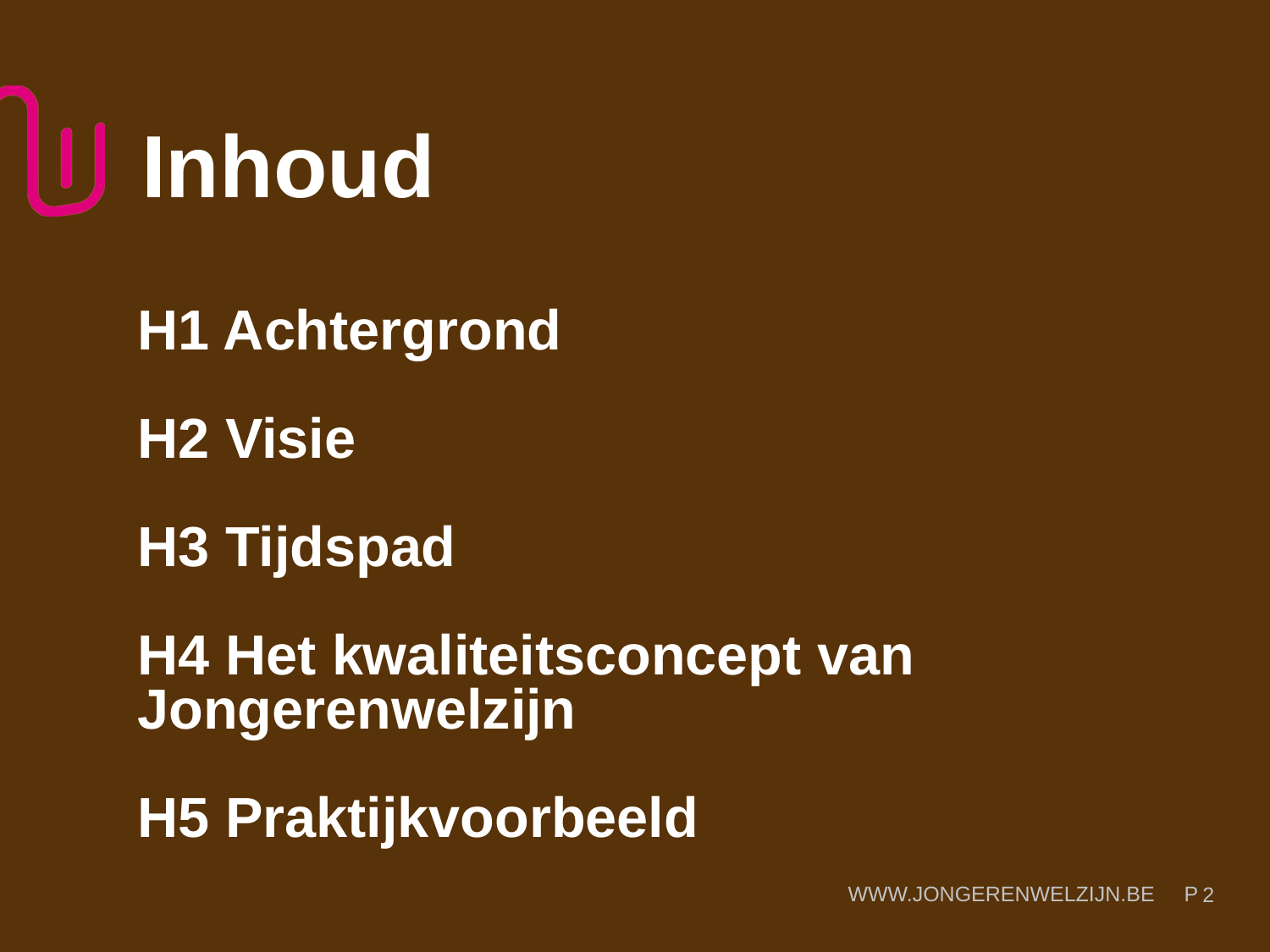

# Inhoud
H1 Achtergrond

H2 Visie

H3 Tijdspad

H4 Het kwaliteitsconcept van Jongerenwelzijn

H5 Praktijkvoorbeeld

2